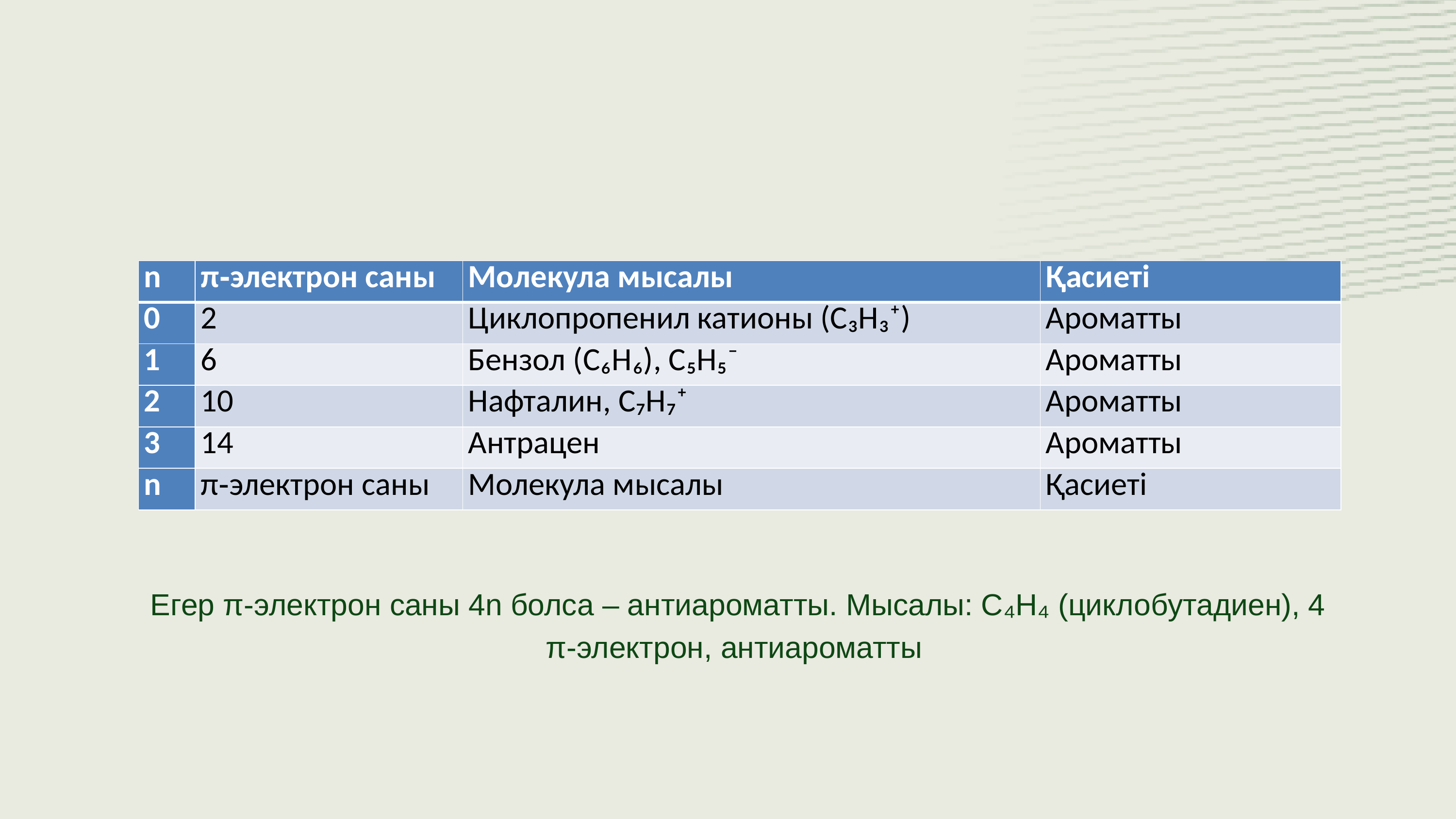

| n | π‑электрон саны | Молекула мысалы | Қасиеті |
| --- | --- | --- | --- |
| 0 | 2 | Циклопропенил катионы (C₃H₃⁺) | Ароматты |
| 1 | 6 | Бензол (C₆H₆), C₅H₅⁻ | Ароматты |
| 2 | 10 | Нафталин, C₇H₇⁺ | Ароматты |
| 3 | 14 | Антрацен | Ароматты |
| n | π‑электрон саны | Молекула мысалы | Қасиеті |
 Егер π‑электрон саны 4n болса – антиароматты. Мысалы: C₄H₄ (циклобутадиен), 4 π‑электрон, антиароматты